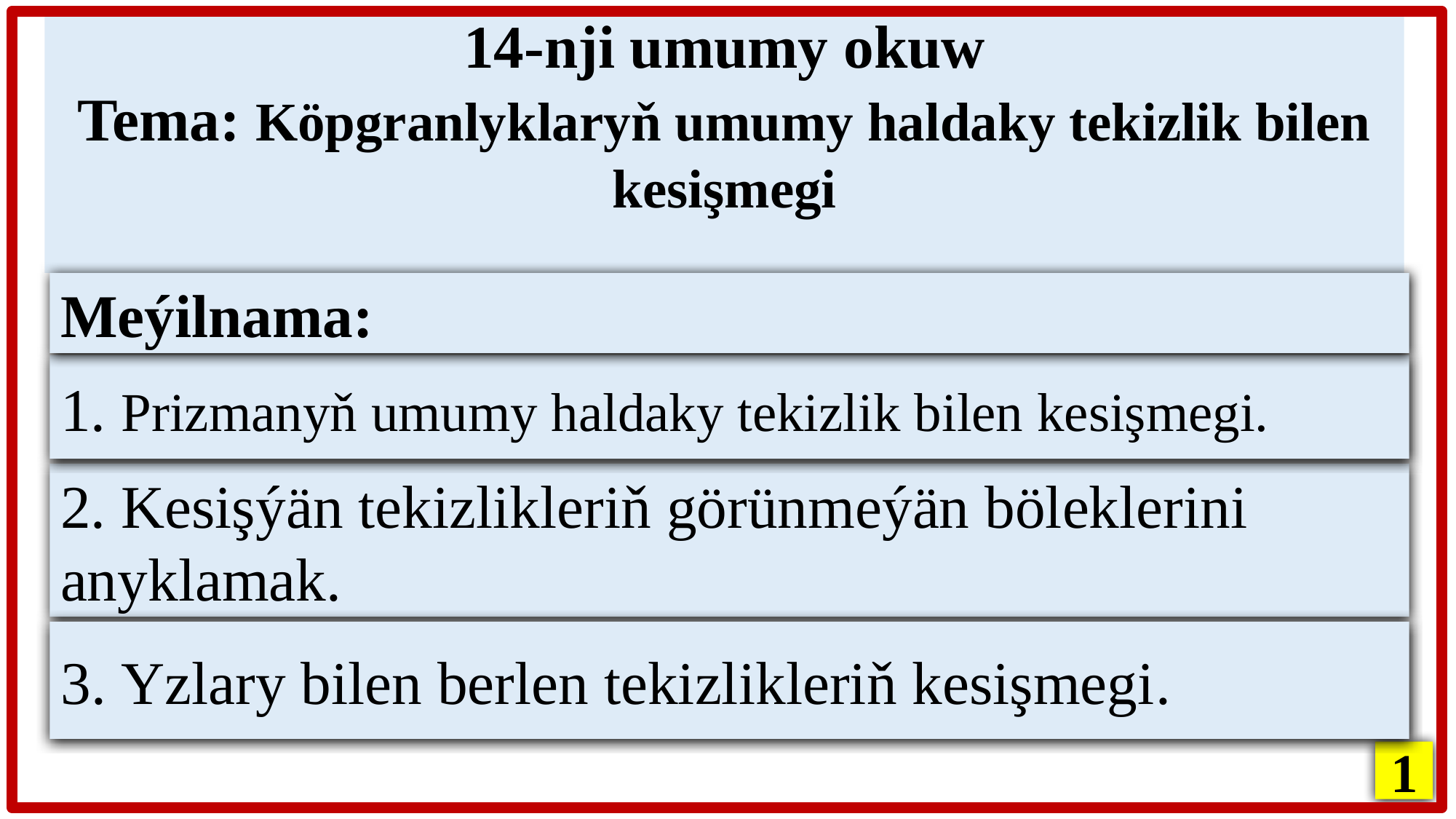

14-nji umumy okuw
Tema: Köpgranlyklaryň umumy haldaky tekizlik bilen kesişmegi
Meýilnama:
1. Prizmanyň umumy haldaky tekizlik bilen kesişmegi.
2. Kesişýän tekizlikleriň görünmeýän böleklerini anyklamak.
3. Yzlary bilen berlen tekizlikleriň kesişmegi.
1